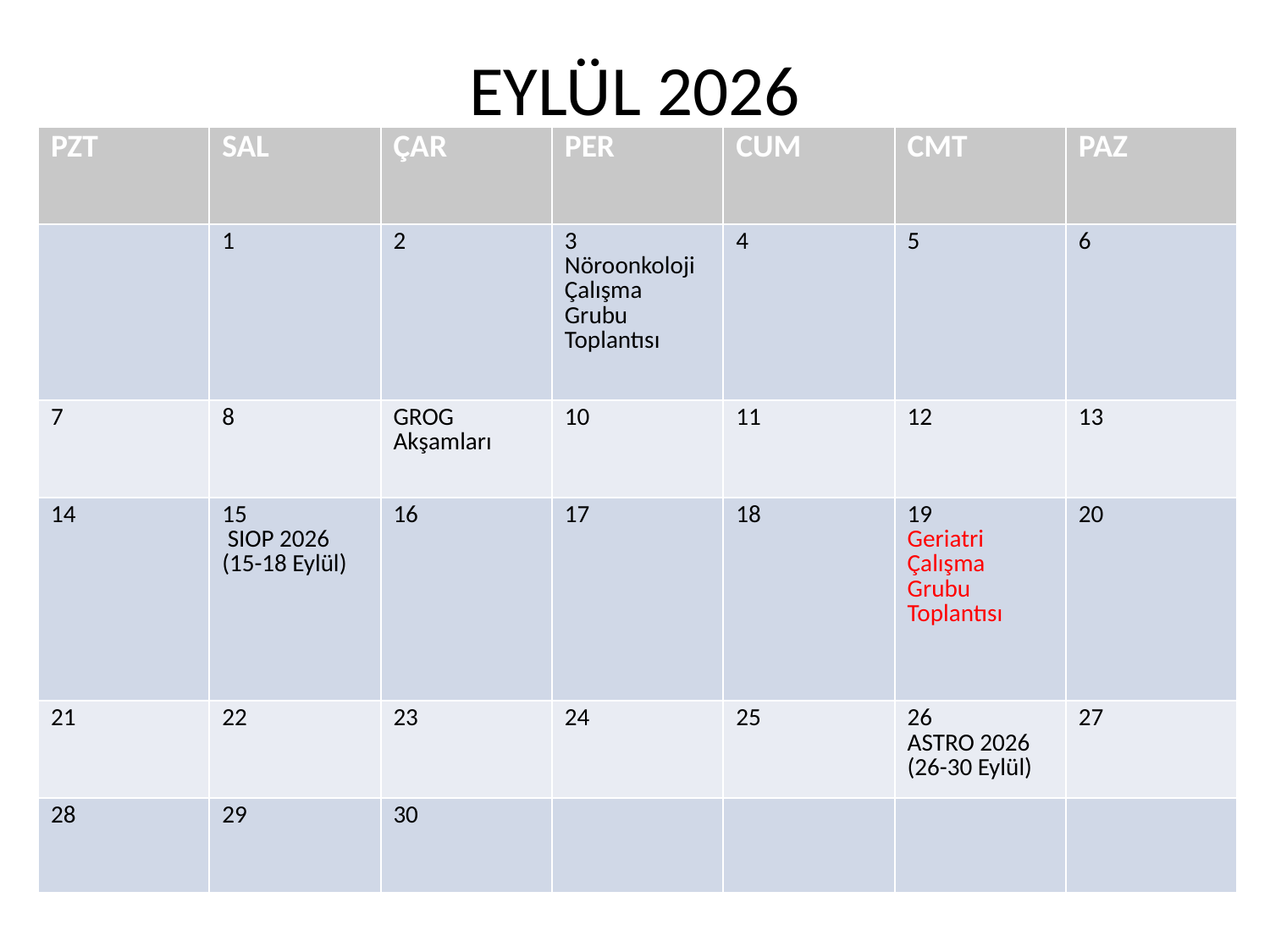

# EYLÜL 2026
| PZT | SAL | ÇAR | PER | CUM | CMT | PAZ |
| --- | --- | --- | --- | --- | --- | --- |
|  | 1 | 2 | 3 Nöroonkoloji Çalışma Grubu Toplantısı | 4 | 5 | 6 |
| 7 | 8 | GROG Akşamları | 10 | 11 | 12 | 13 |
| 14 | 15 SIOP 2026 (15-18 Eylül) | 16 | 17 | 18 | 19 Geriatri Çalışma Grubu Toplantısı | 20 |
| 21 | 22 | 23 | 24 | 25 | 26 ASTRO 2026 (26-30 Eylül) | 27 |
| 28 | 29 | 30 |  |  |  |  |